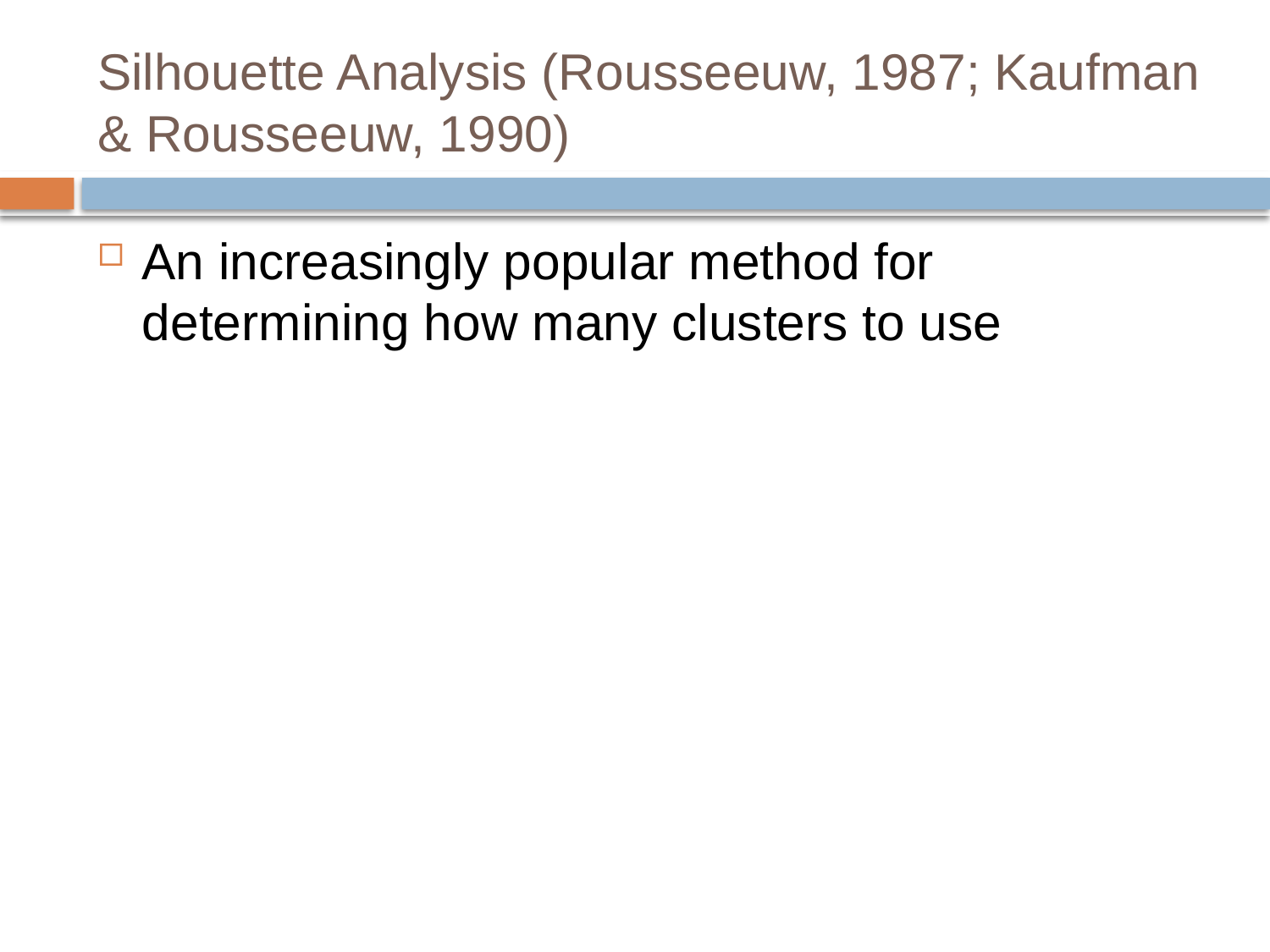

# Silhouette Analysis (Rousseeuw, 1987; Kaufman & Rousseeuw, 1990)
An increasingly popular method for determining how many clusters to use